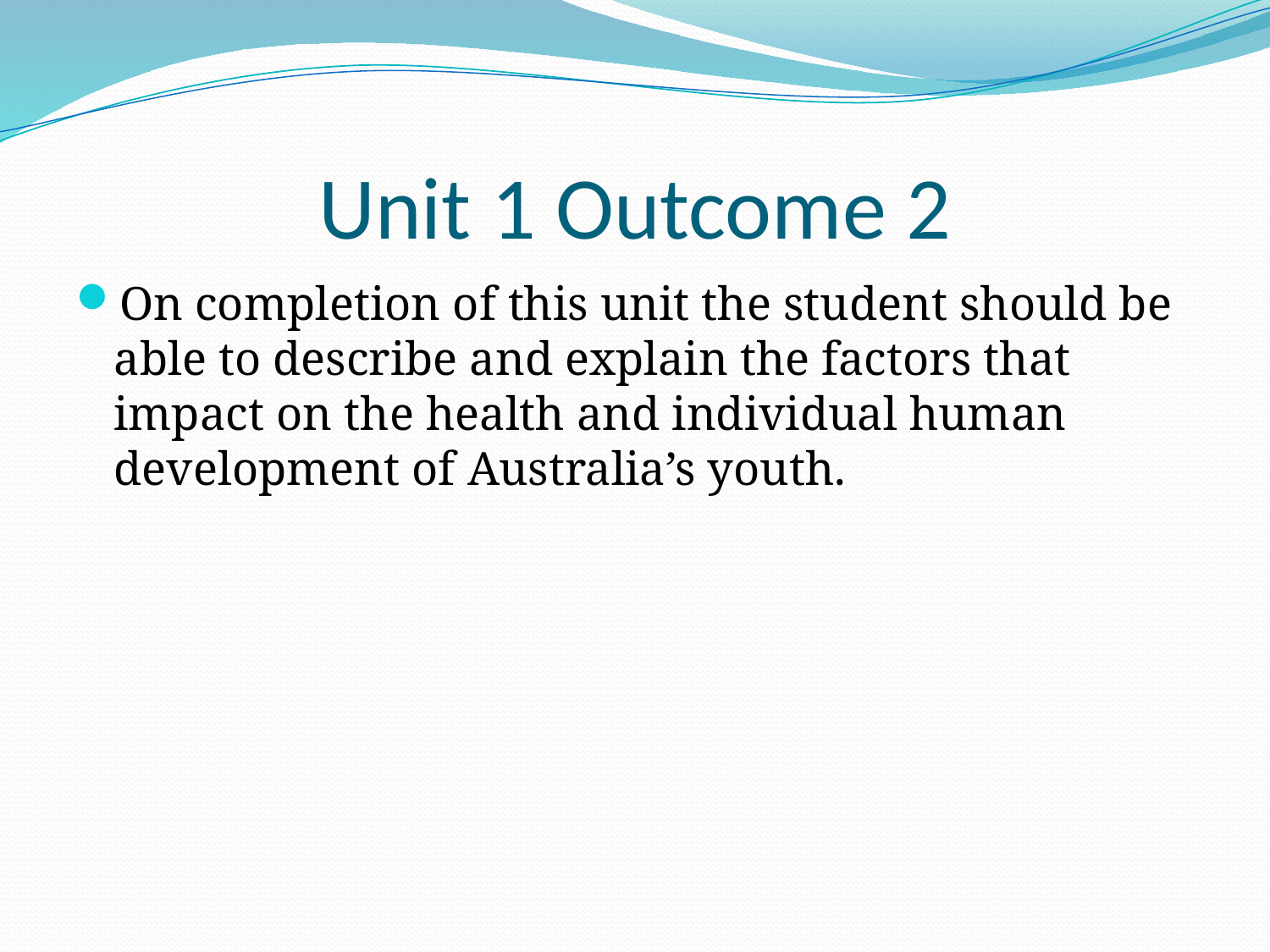

# Unit 1 Outcome 2
On completion of this unit the student should be able to describe and explain the factors that impact on the health and individual human development of Australia’s youth.